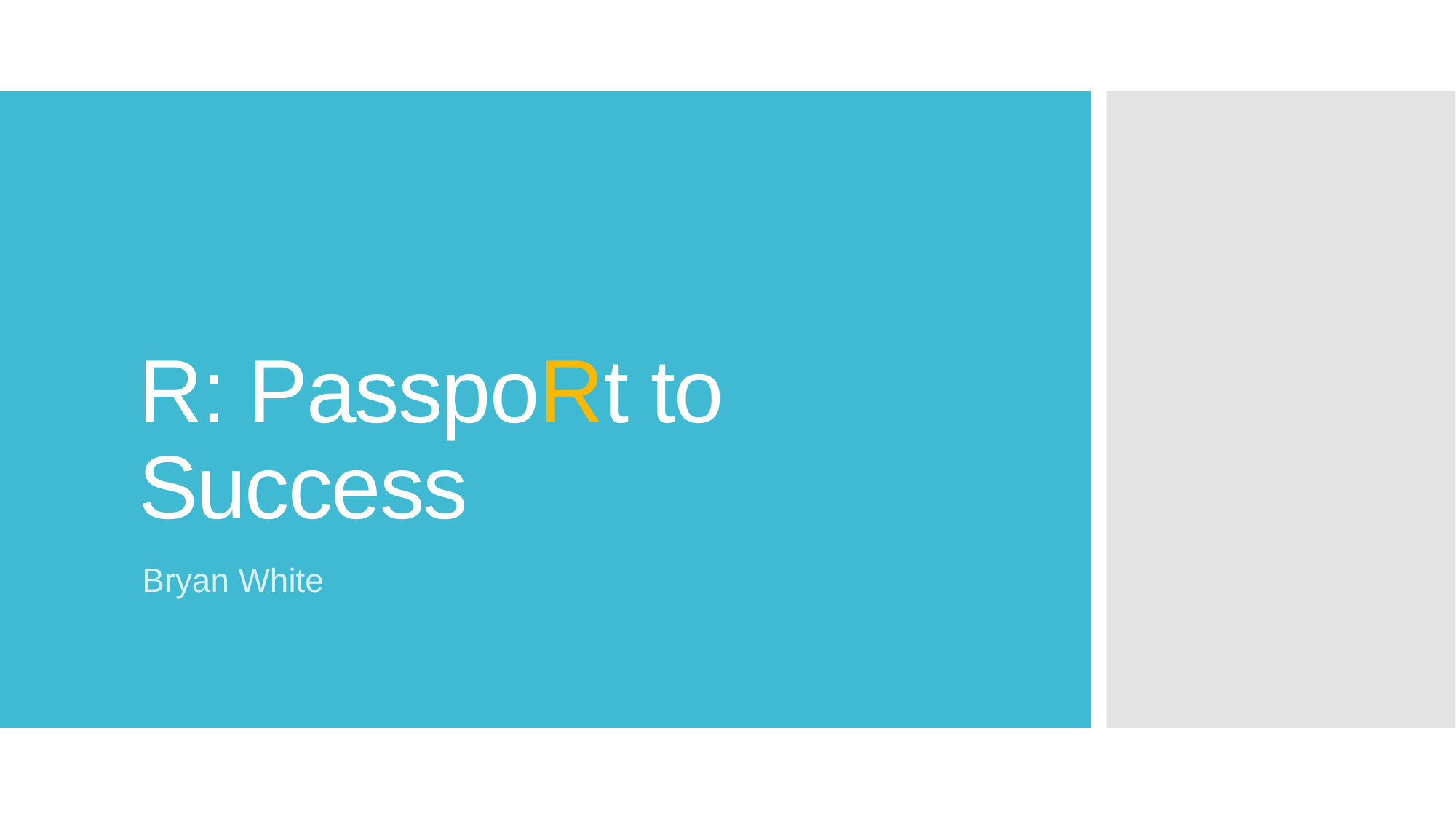

# R: PasspoRt to Success
Bryan White